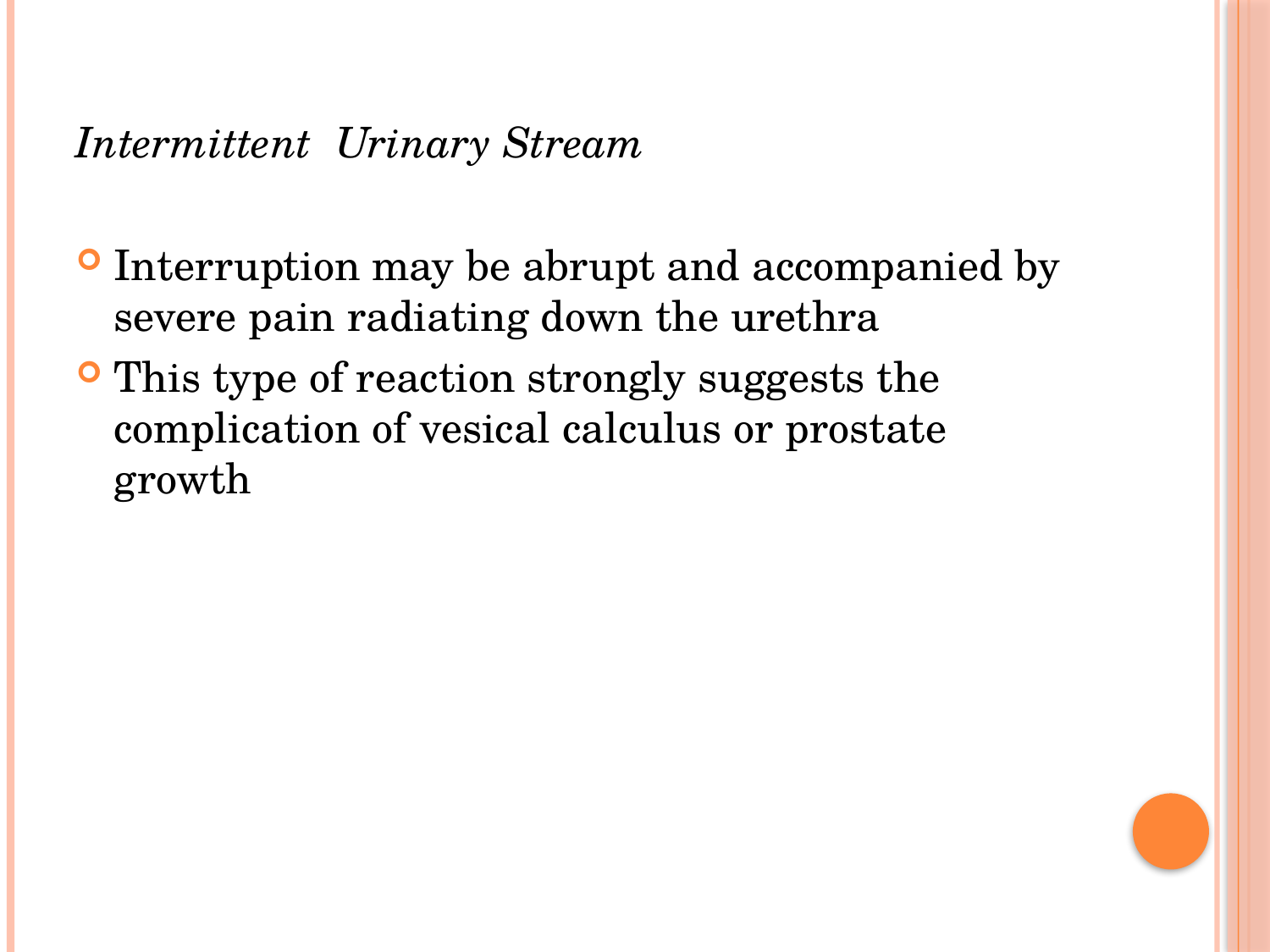

Intermittent  Urinary Stream

Interruption may be abrupt and accompanied by severe pain radiating down the urethra
This type of reaction strongly suggests the complication of vesical calculus or prostate growth